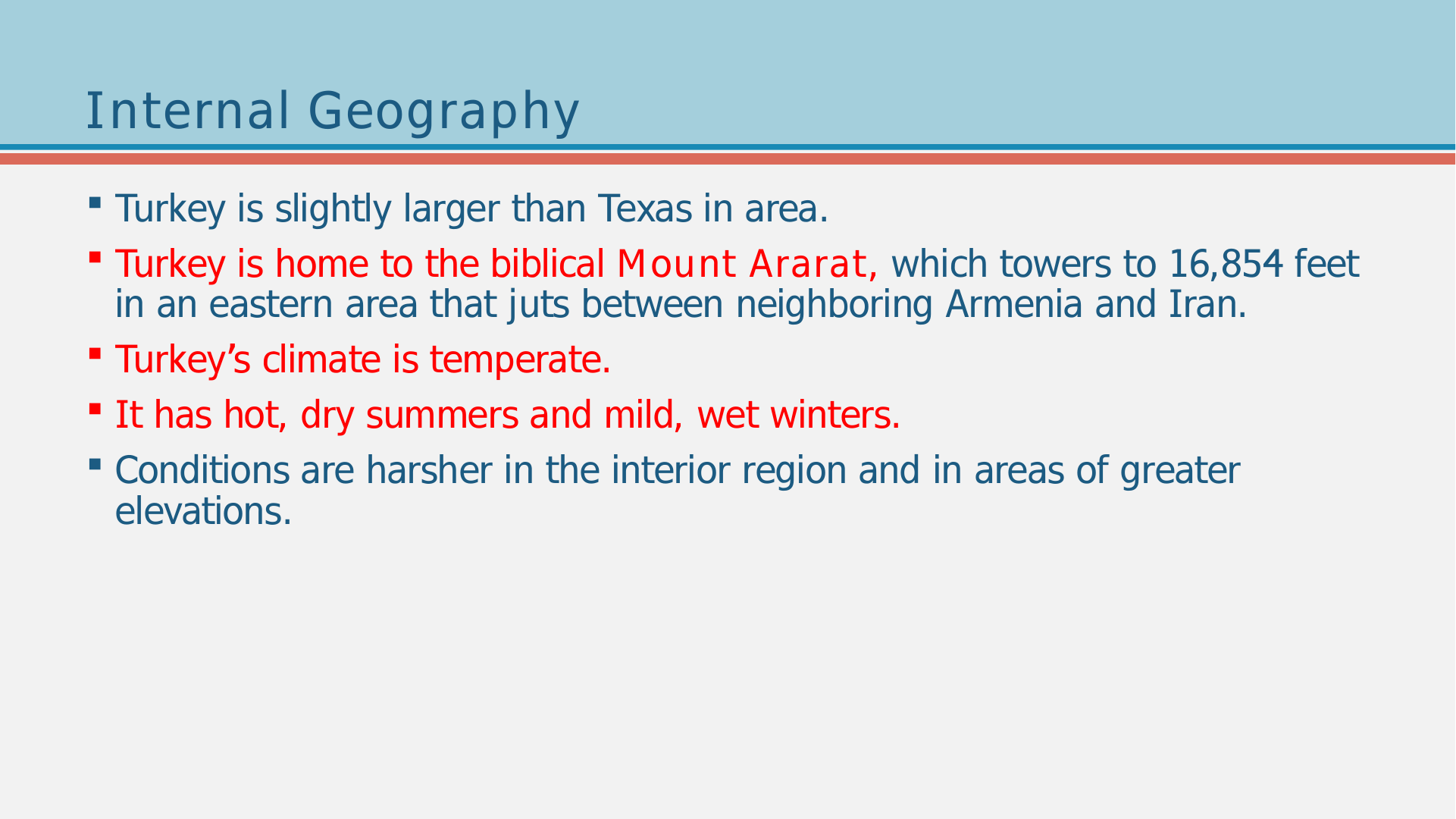

# Internal Geography
Turkey is slightly larger than Texas in area.
Turkey is home to the biblical Mount Ararat, which towers to 16,854 feet in an eastern area that juts between neighboring Armenia and Iran.
Turkey’s climate is temperate.
It has hot, dry summers and mild, wet winters.
Conditions are harsher in the interior region and in areas of greater elevations.